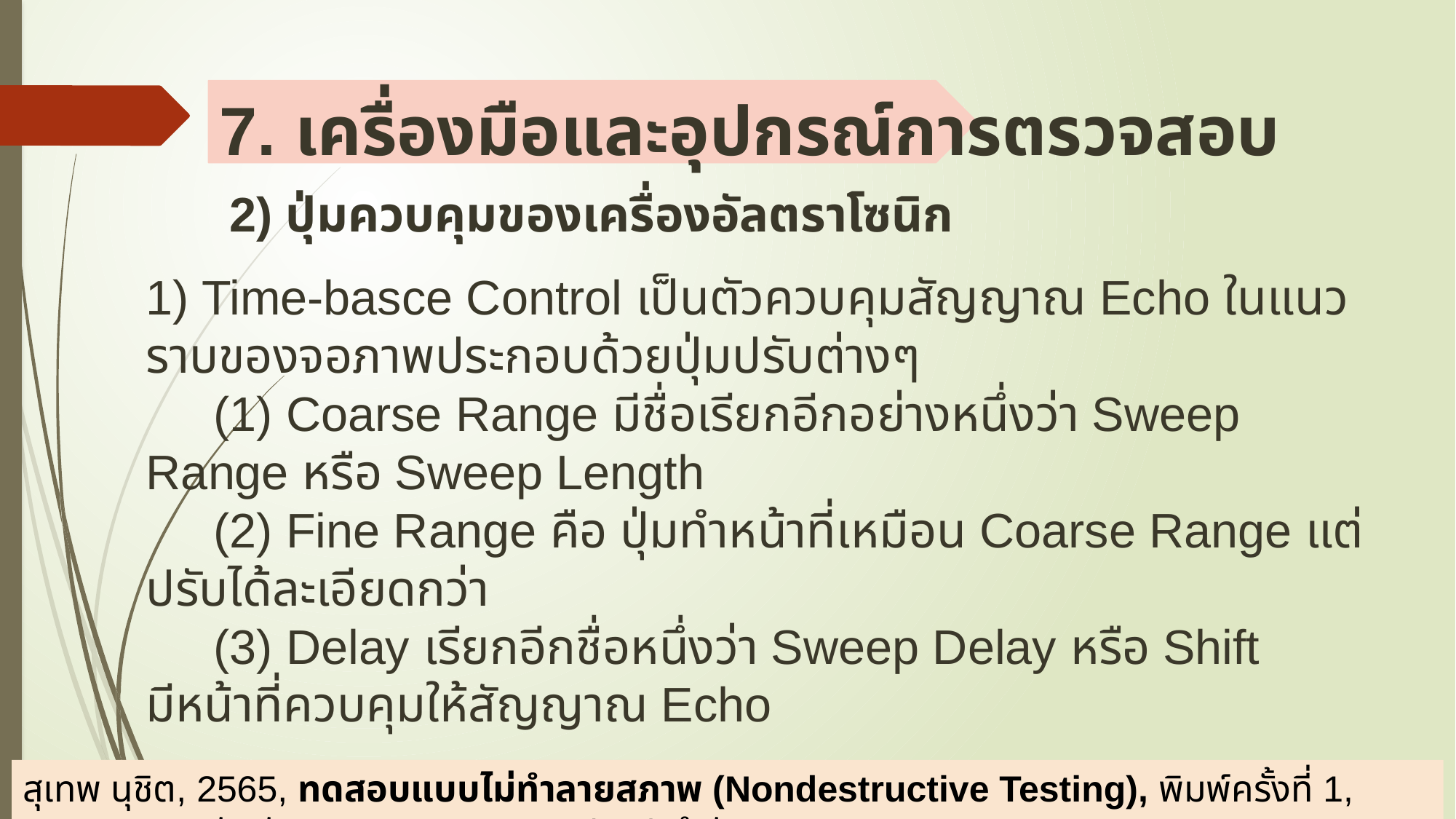

# 7. เครื่องมือและอุปกรณ์การตรวจสอบ
2) ปุ่มควบคุมของเครื่องอัลตราโซนิก
1) Time-basce Control เป็นตัวควบคุมสัญญาณ Echo ในแนวราบของจอภาพประกอบด้วยปุ่มปรับต่างๆ
     (1) Coarse Range มีชื่อเรียกอีกอย่างหนึ่งว่า Sweep Range หรือ Sweep Length
     (2) Fine Range คือ ปุ่มทำหน้าที่เหมือน Coarse Range แต่ปรับได้ละเอียดกว่า
     (3) Delay เรียกอีกชื่อหนึ่งว่า Sweep Delay หรือ Shift มีหน้าที่ควบคุมให้สัญญาณ Echo
สุเทพ นุชิต, 2565, ทดสอบแบบไม่ทำลายสภาพ (Nondestructive Testing), พิมพ์ครั้งที่ 1, กรุงเทพฯ;บริษัทพัฒนาคุณภาพวิชาการ (พว.) จำกัด.